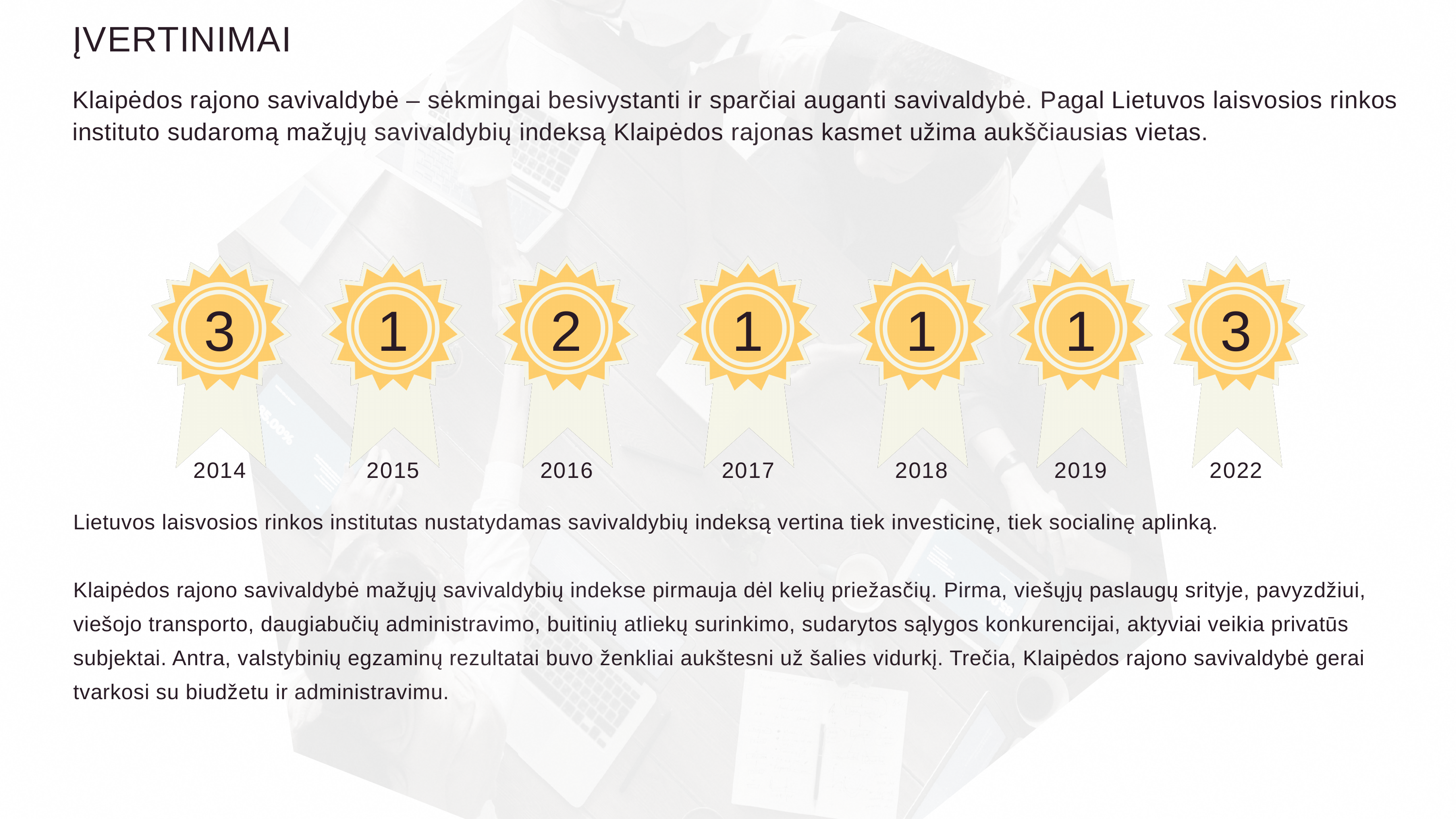

ĮVERTINIMAI
Klaipėdos rajono savivaldybė – sėkmingai besivystanti ir sparčiai auganti savivaldybė. Pagal Lietuvos laisvosios rinkos instituto sudaromą mažųjų savivaldybių indeksą Klaipėdos rajonas kasmet užima aukščiausias vietas.

3
1
2
1
1
1
3

Lietuvos laisvosios rinkos institutas nustatydamas savivaldybių indeksą vertina tiek investicinę, tiek socialinę aplinką.

Klaipėdos rajono savivaldybė mažųjų savivaldybių indekse pirmauja dėl kelių priežasčių. Pirma, viešųjų paslaugų srityje, pavyzdžiui, viešojo transporto, daugiabučių administravimo, buitinių atliekų surinkimo, sudarytos sąlygos konkurencijai, aktyviai veikia privatūs subjektai. Antra, valstybinių egzaminų rezultatai buvo ženkliai aukštesni už šalies vidurkį. Trečia, Klaipėdos rajono savivaldybė gerai tvarkosi su biudžetu ir administravimu.

2014
2015
2016
2017
2018
2019
2022